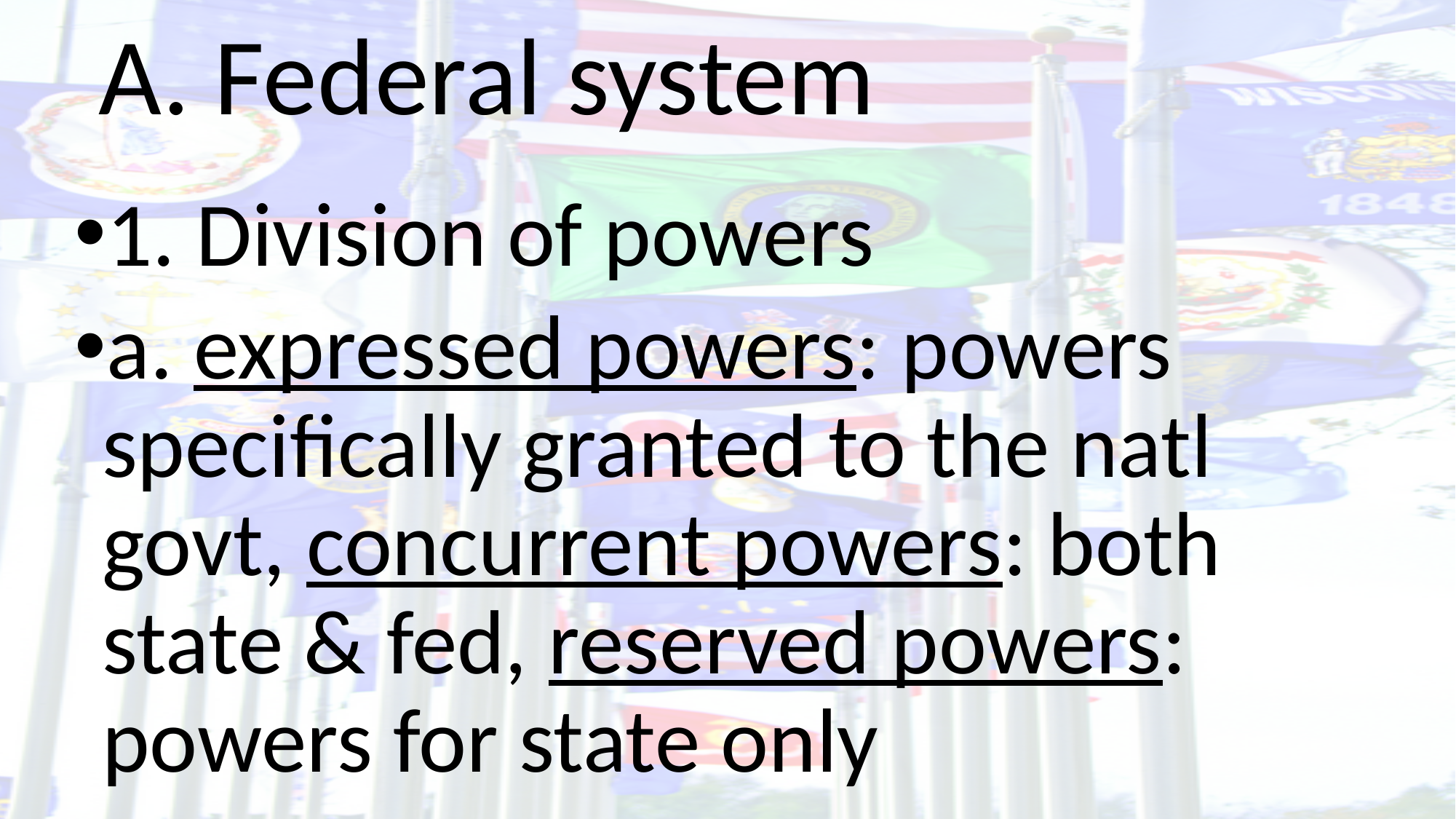

# A. Federal system
1. Division of powers
a. expressed powers: powers specifically granted to the natl govt, concurrent powers: both state & fed, reserved powers: powers for state only